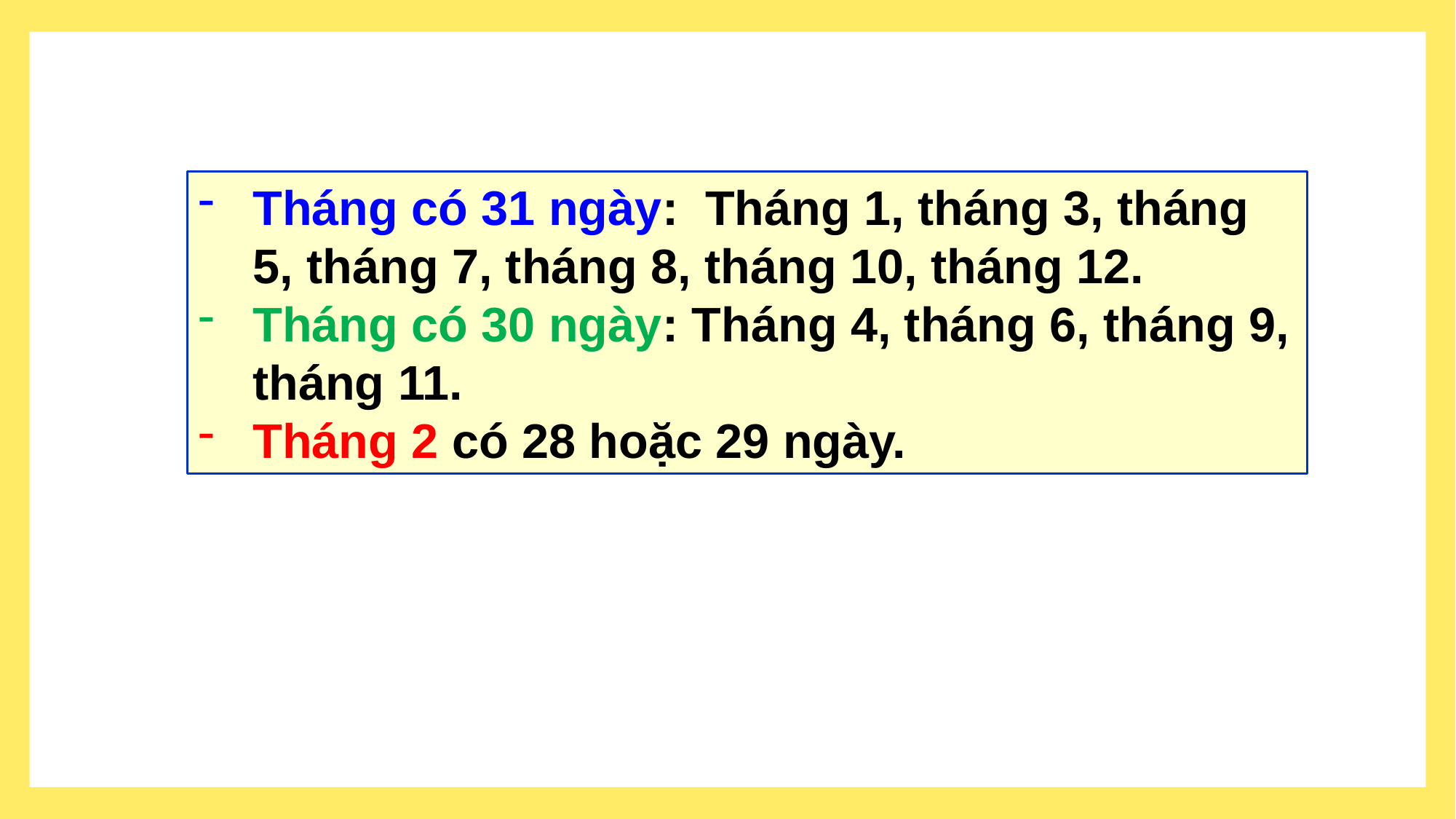

Tháng có 31 ngày:  Tháng 1, tháng 3, tháng 5, tháng 7, tháng 8, tháng 10, tháng 12.
Tháng có 30 ngày: Tháng 4, tháng 6, tháng 9, tháng 11.
Tháng 2 có 28 hoặc 29 ngày.